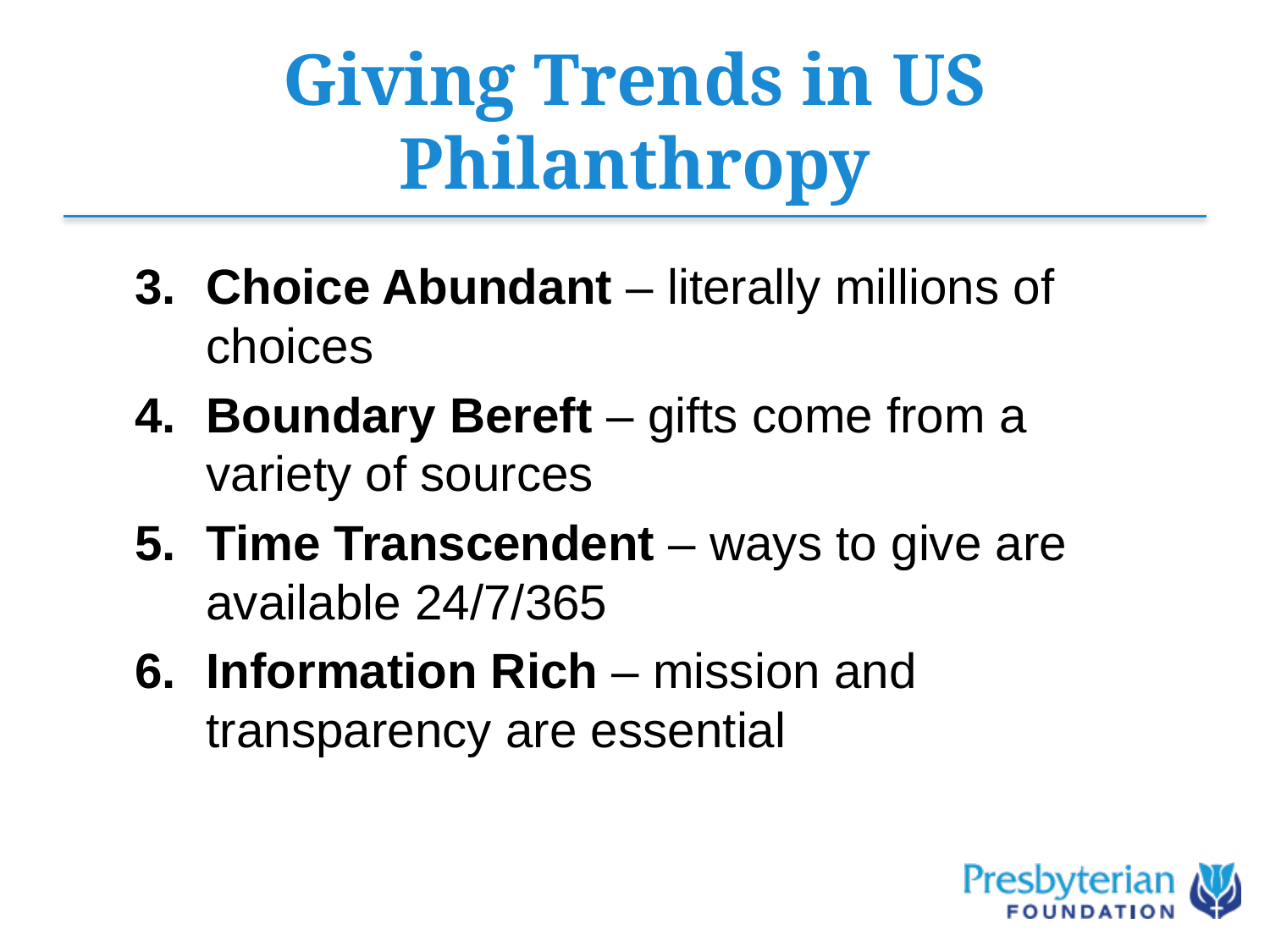

# Giving Trends in US Philanthropy
Choice Abundant – literally millions of choices
Boundary Bereft – gifts come from a variety of sources
Time Transcendent – ways to give are available 24/7/365
Information Rich – mission and transparency are essential